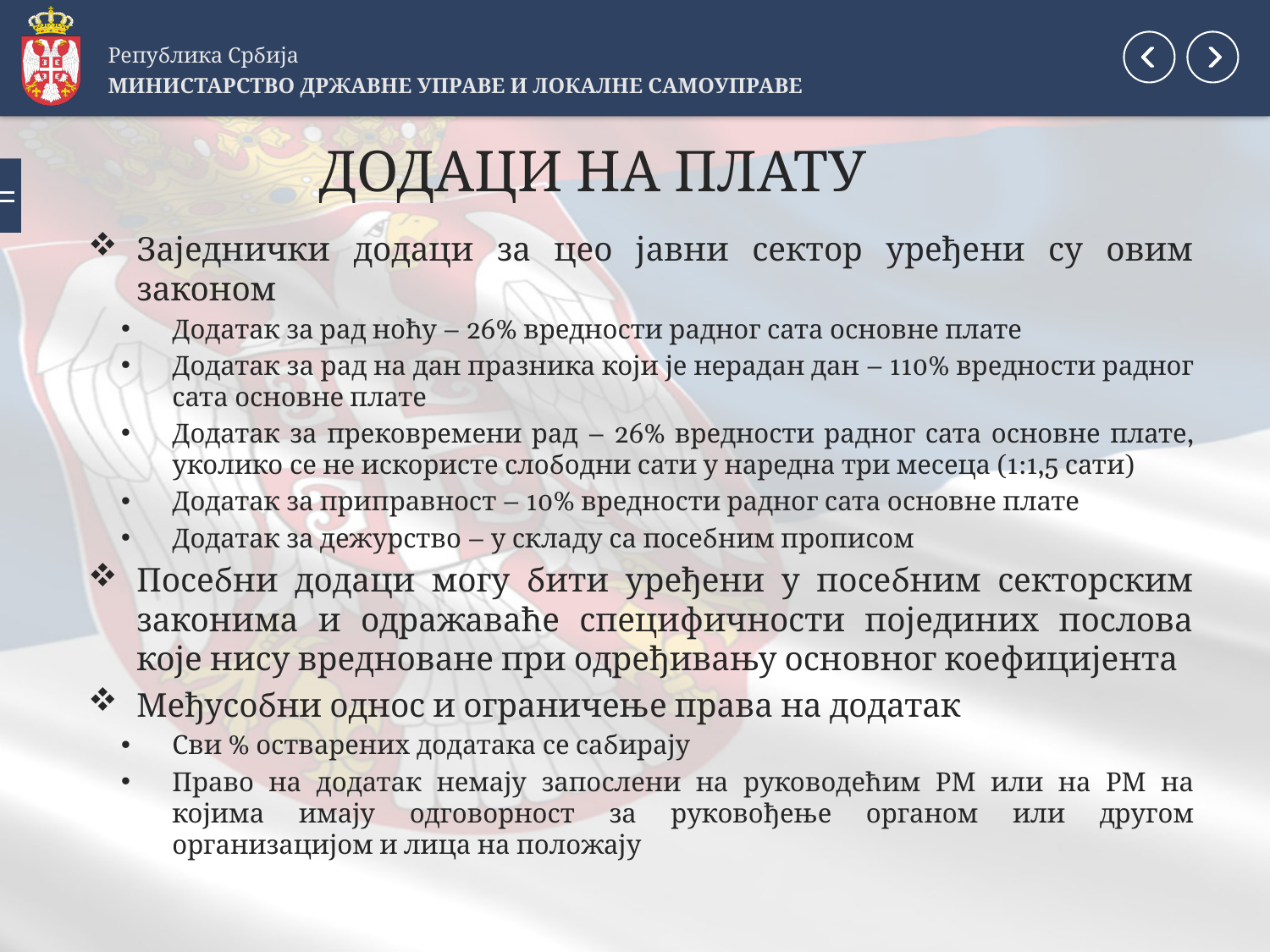

Република Србија
МИНИСТАРСТВО ДРЖАВНЕ УПРАВЕ И ЛОКАЛНЕ САМОУПРАВЕ
# ДОДАЦИ НА ПЛАТУ
Заједнички додаци за цео јавни сектор уређени су овим законом
Додатак за рад ноћу – 26% вредности радног сата основне плате
Додатак за рад на дан празника који је нерадан дан – 110% вредности радног сата основне плате
Додатак за прековремени рад – 26% вредности радног сата основне плате, уколико се не искористе слободни сати у наредна три месеца (1:1,5 сати)
Додатак за приправност – 10% вредности радног сата основне плате
Додатак за дежурство – у складу са посебним прописом
Посебни додаци могу бити уређени у посебним секторским законима и одражаваће специфичности појединих послова које нису вредноване при одређивању основног коефицијента
Међусобни однос и ограничење права на додатак
Сви % остварених додатака се сабирају
Право на додатак немају запослени на руководећим РМ или на РМ на којима имају одговорност за руковођење органом или другом организацијом и лица на положају